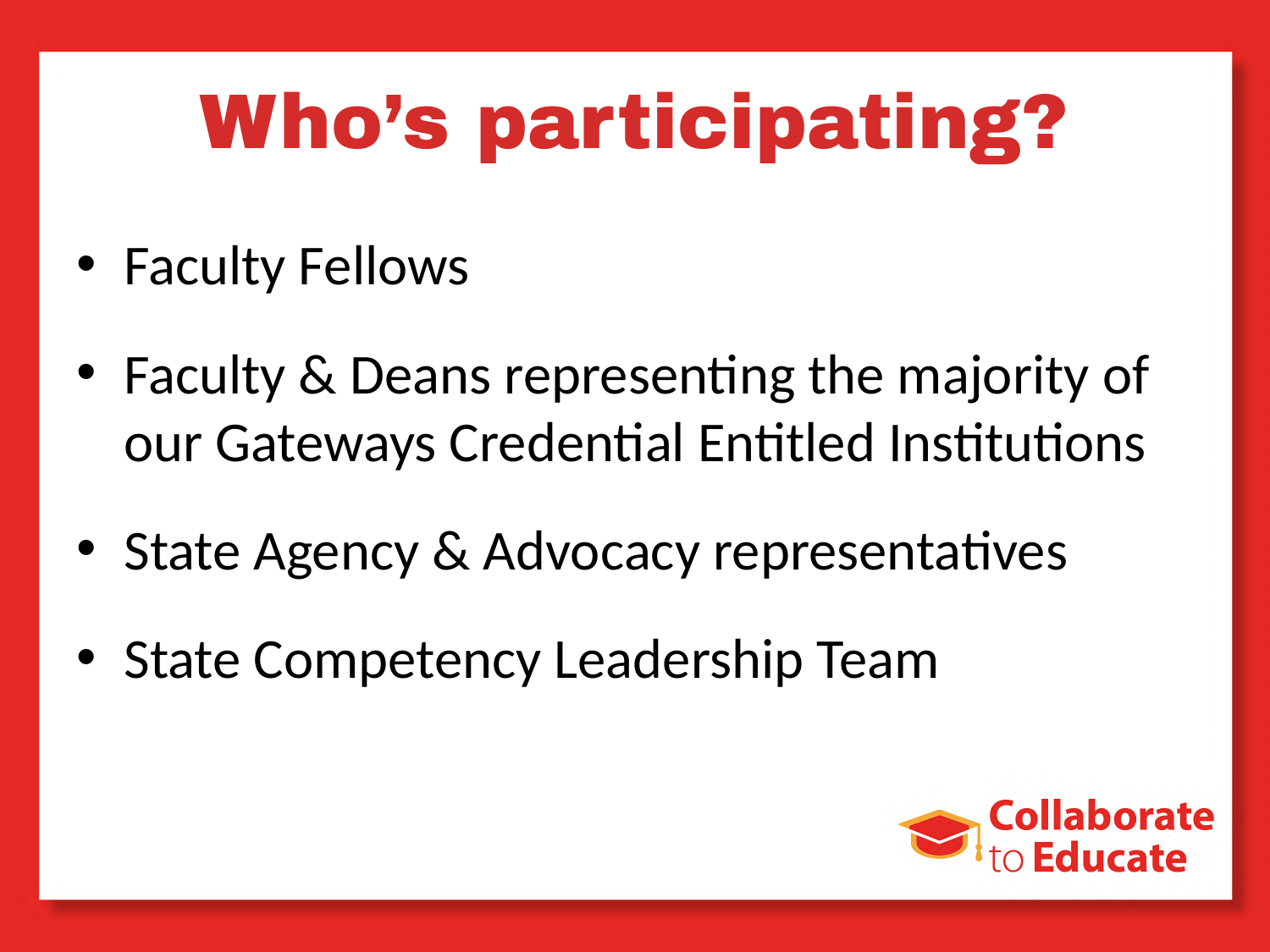

# Who’s participating?
Faculty Fellows

Faculty & Deans representing the majority of our Gateways Credential Entitled Institutions

State Agency & Advocacy representatives

State Competency Leadership Team